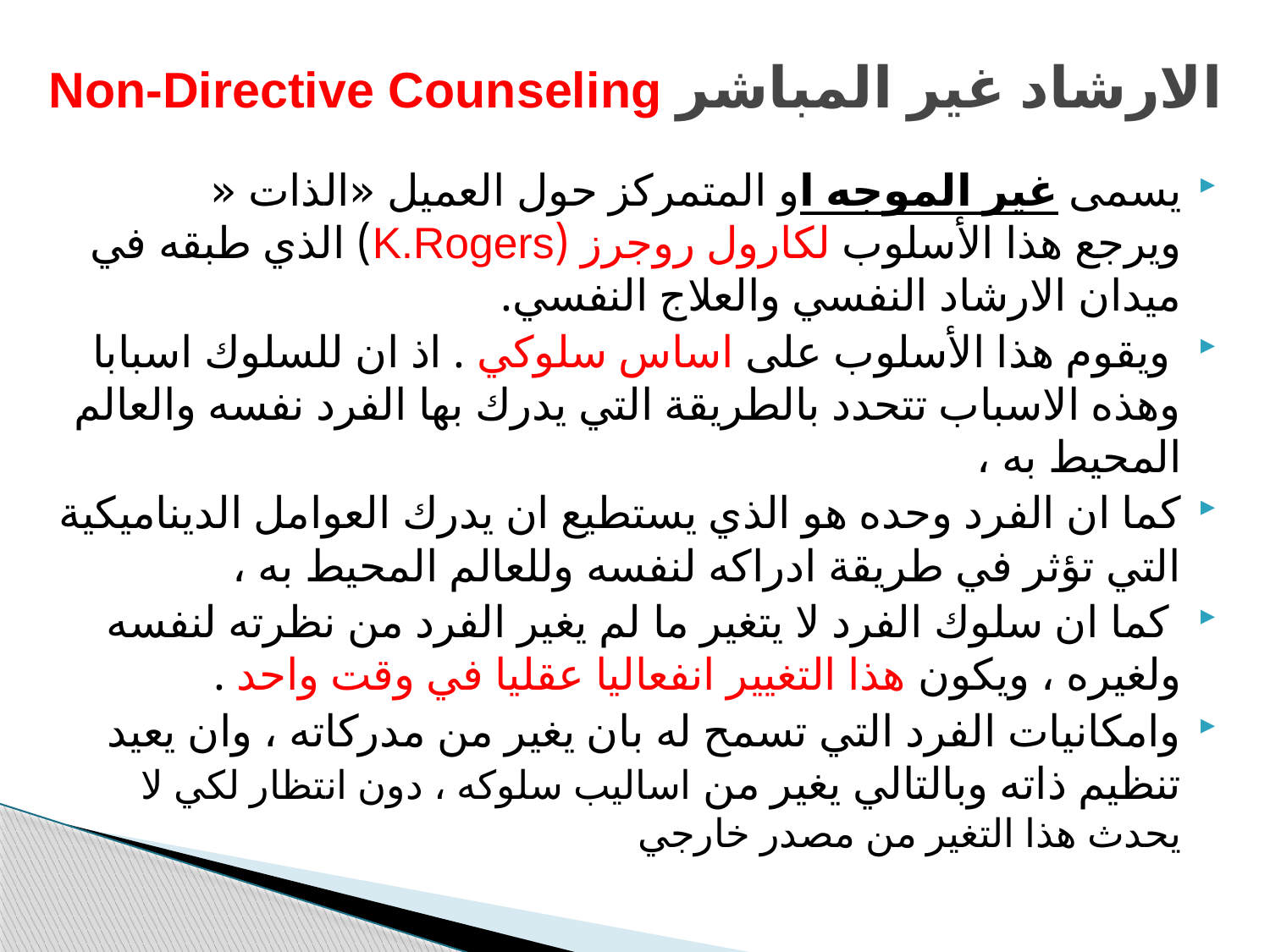

# الارشاد غير المباشر Non-Directive Counseling
يسمى غير الموجه او المتمركز حول العميل «الذات «
ويرجع هذا الأسلوب لكارول روجرز (K.Rogers) الذي طبقه في ميدان الارشاد النفسي والعلاج النفسي.
 ويقوم هذا الأسلوب على اساس سلوكي . اذ ان للسلوك اسبابا وهذه الاسباب تتحدد بالطريقة التي يدرك بها الفرد نفسه والعالم المحيط به ،
كما ان الفرد وحده هو الذي يستطيع ان يدرك العوامل الديناميكية التي تؤثر في طريقة ادراكه لنفسه وللعالم المحيط به ،
 كما ان سلوك الفرد لا يتغير ما لم يغير الفرد من نظرته لنفسه ولغيره ، ويكون هذا التغيير انفعاليا عقليا في وقت واحد .
وامكانيات الفرد التي تسمح له بان يغير من مدركاته ، وان يعيد تنظيم ذاته وبالتالي يغير من اساليب سلوكه ، دون انتظار لكي لا يحدث هذا التغير من مصدر خارجي